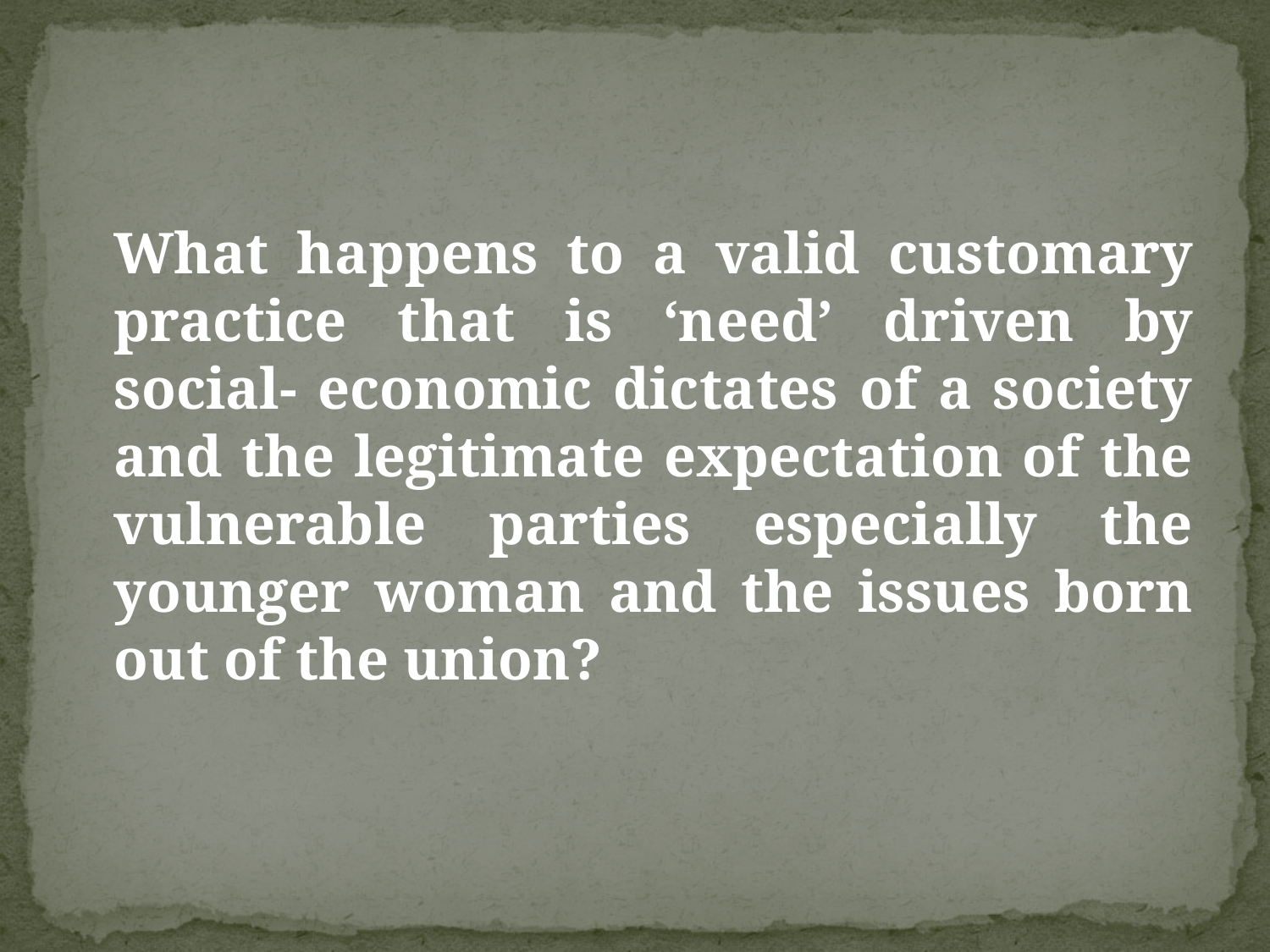

#
	What happens to a valid customary practice that is ‘need’ driven by social- economic dictates of a society and the legitimate expectation of the vulnerable parties especially the younger woman and the issues born out of the union?